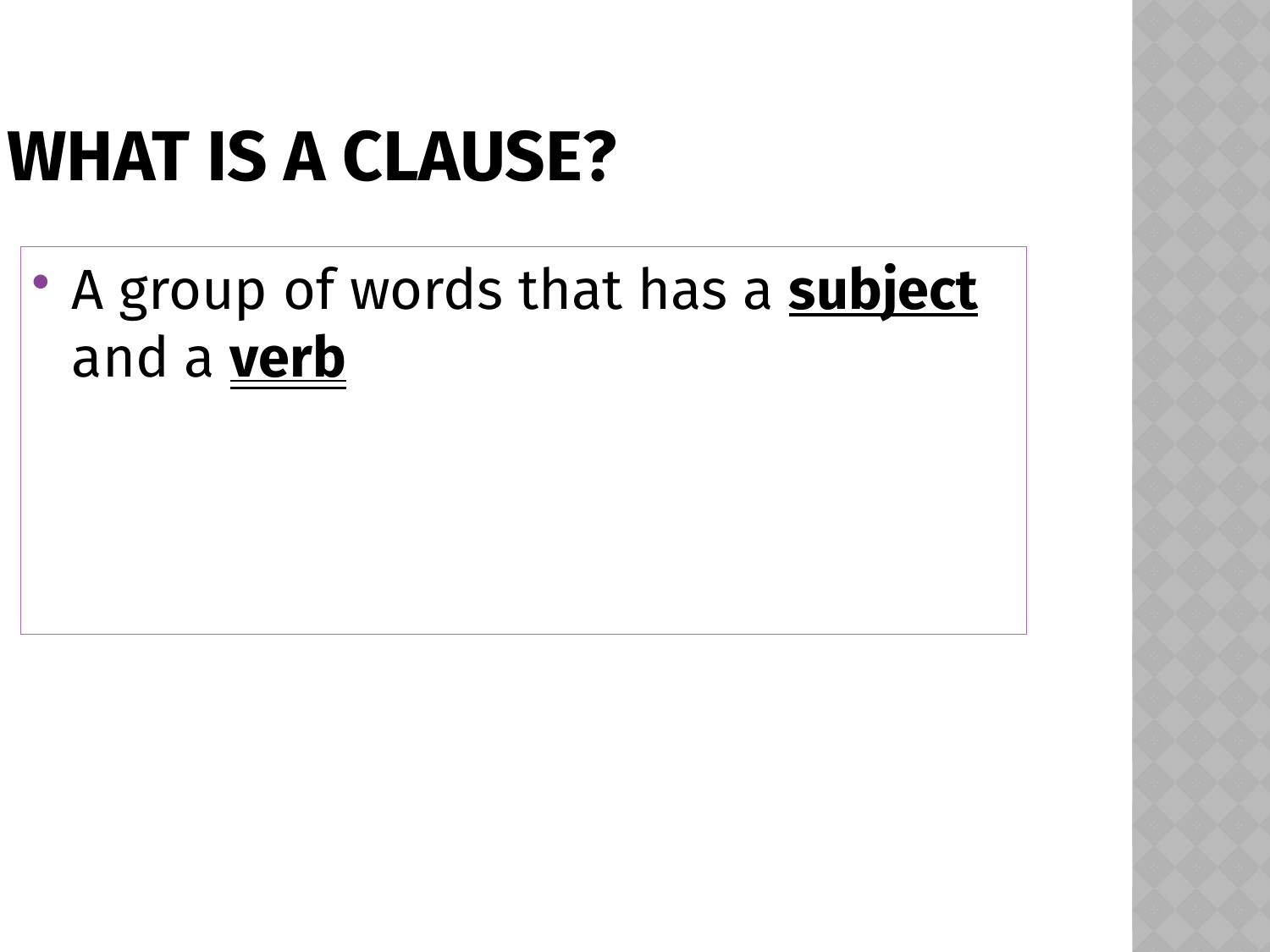

# What is a Clause?
A group of words that has a subject and a verb